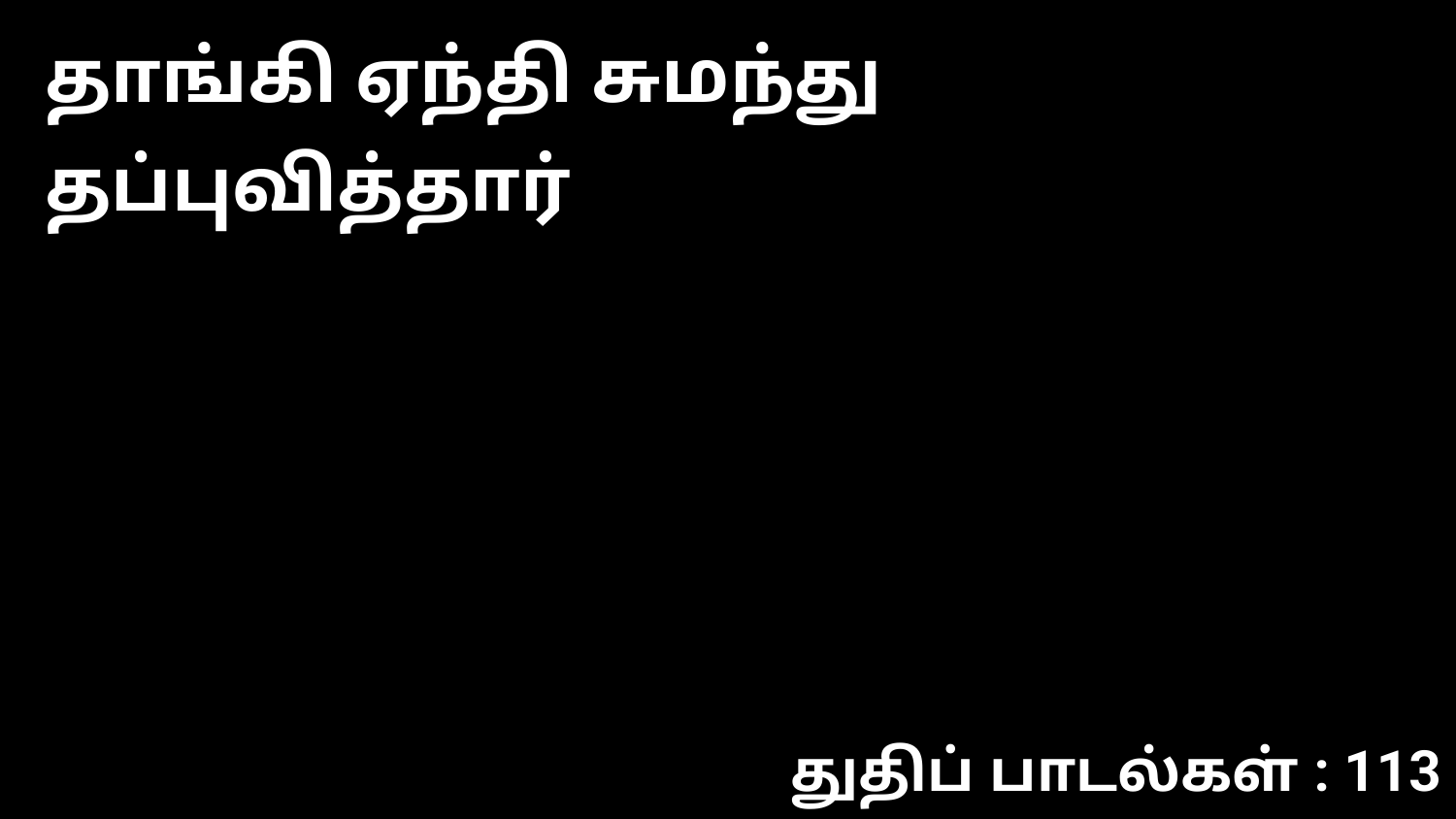

தாங்கி ஏந்தி சுமந்து தப்புவித்தார்
துதிப் பாடல்கள் : 113